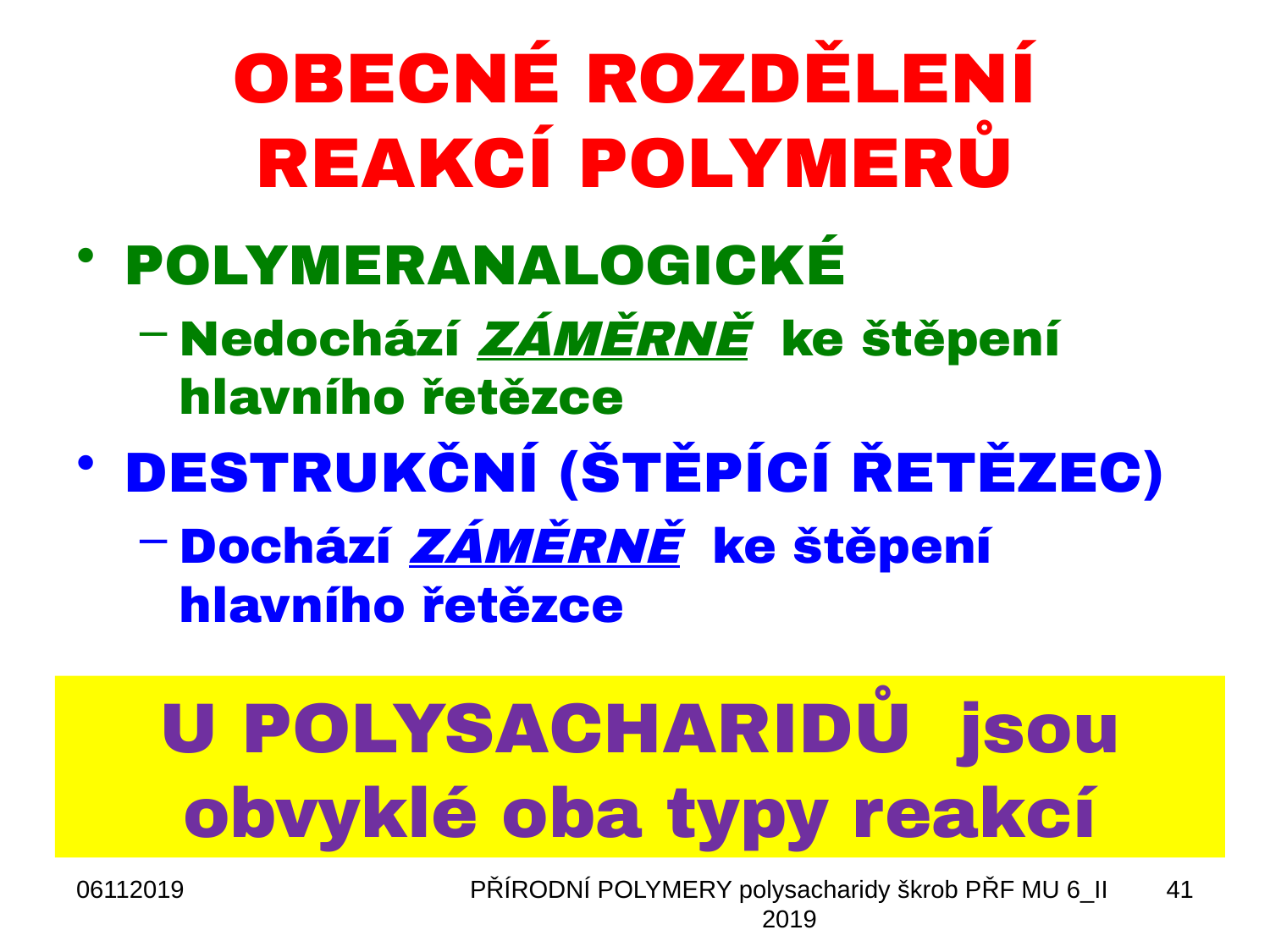

# OBECNÉ ROZDĚLENÍ REAKCÍ POLYMERŮ
POLYMERANALOGICKÉ
Nedochází ZÁMĚRNĚ  ke štěpení hlavního řetězce
DESTRUKČNÍ (ŠTĚPÍCÍ ŘETĚZEC)
Dochází ZÁMĚRNĚ  ke štěpení hlavního řetězce

U POLYSACHARIDŮ  jsou obvyklé oba typy reakcí
06112019
PŘÍRODNÍ POLYMERY polysacharidy škrob PŘF MU 6_II 2019
41